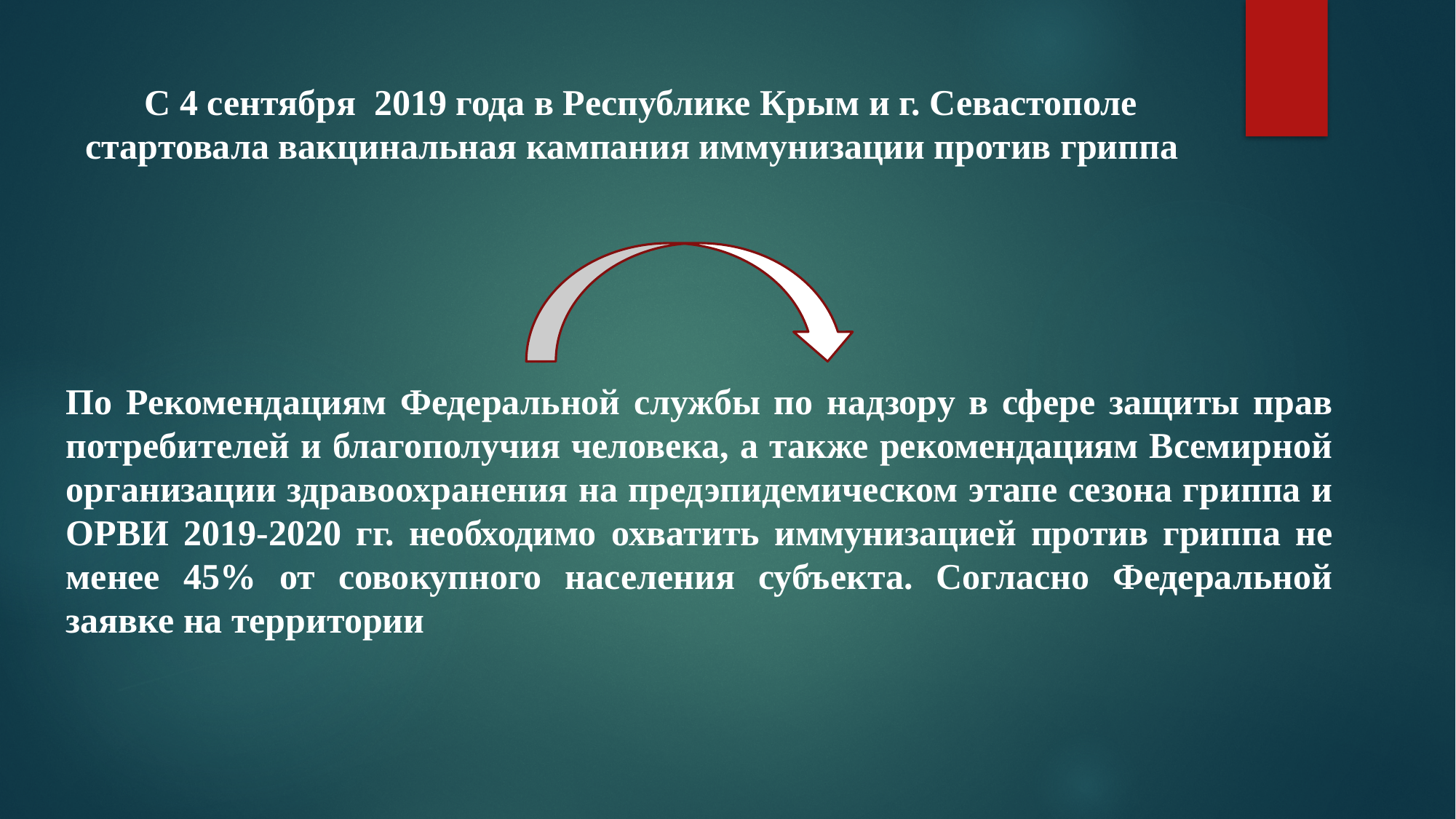

С 4 сентября  2019 года в Республике Крым и г. Севастополе стартовала вакцинальная кампания иммунизации против гриппа

По Рекомендациям Федеральной службы по надзору в сфере защиты прав потребителей и благополучия человека, а также рекомендациям Всемирной организации здравоохранения на предэпидемическом этапе сезона гриппа и ОРВИ 2019-2020 гг. необходимо охватить иммунизацией против гриппа не менее 45% от совокупного населения субъекта. Согласно Федеральной заявке на территории